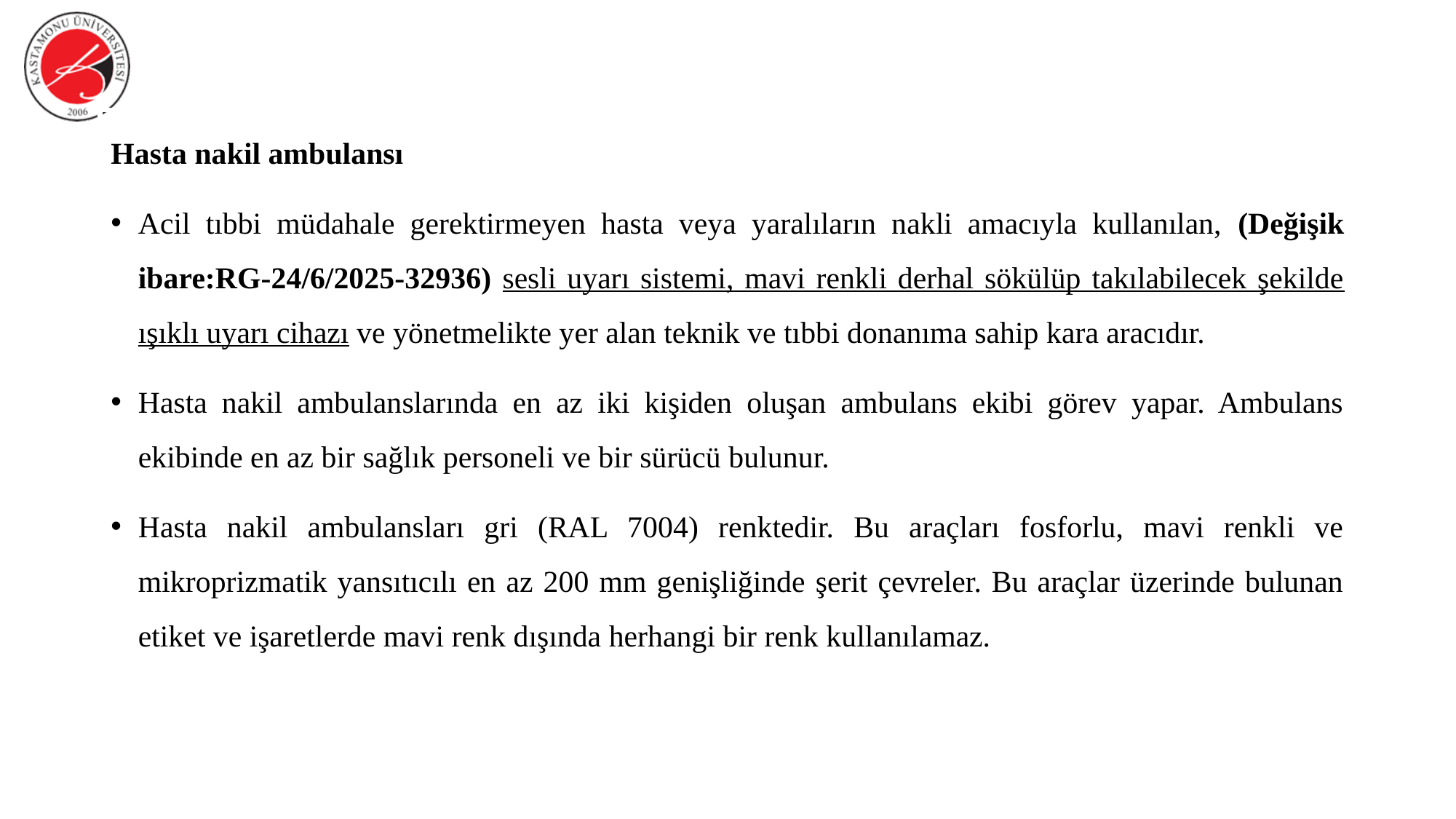

Hasta nakil ambulansı
Acil tıbbi müdahale gerektirmeyen hasta veya yaralıların nakli amacıyla kullanılan, (Değişik ibare:RG-24/6/2025-32936) sesli uyarı sistemi, mavi renkli derhal sökülüp takılabilecek şekilde ışıklı uyarı cihazı ve yönetmelikte yer alan teknik ve tıbbi donanıma sahip kara aracıdır.
Hasta nakil ambulanslarında en az iki kişiden oluşan ambulans ekibi görev yapar. Ambulans ekibinde en az bir sağlık personeli ve bir sürücü bulunur.
Hasta nakil ambulansları gri (RAL 7004) renktedir. Bu araçları fosforlu, mavi renkli ve mikroprizmatik yansıtıcılı en az 200 mm genişliğinde şerit çevreler. Bu araçlar üzerinde bulunan etiket ve işaretlerde mavi renk dışında herhangi bir renk kullanılamaz.